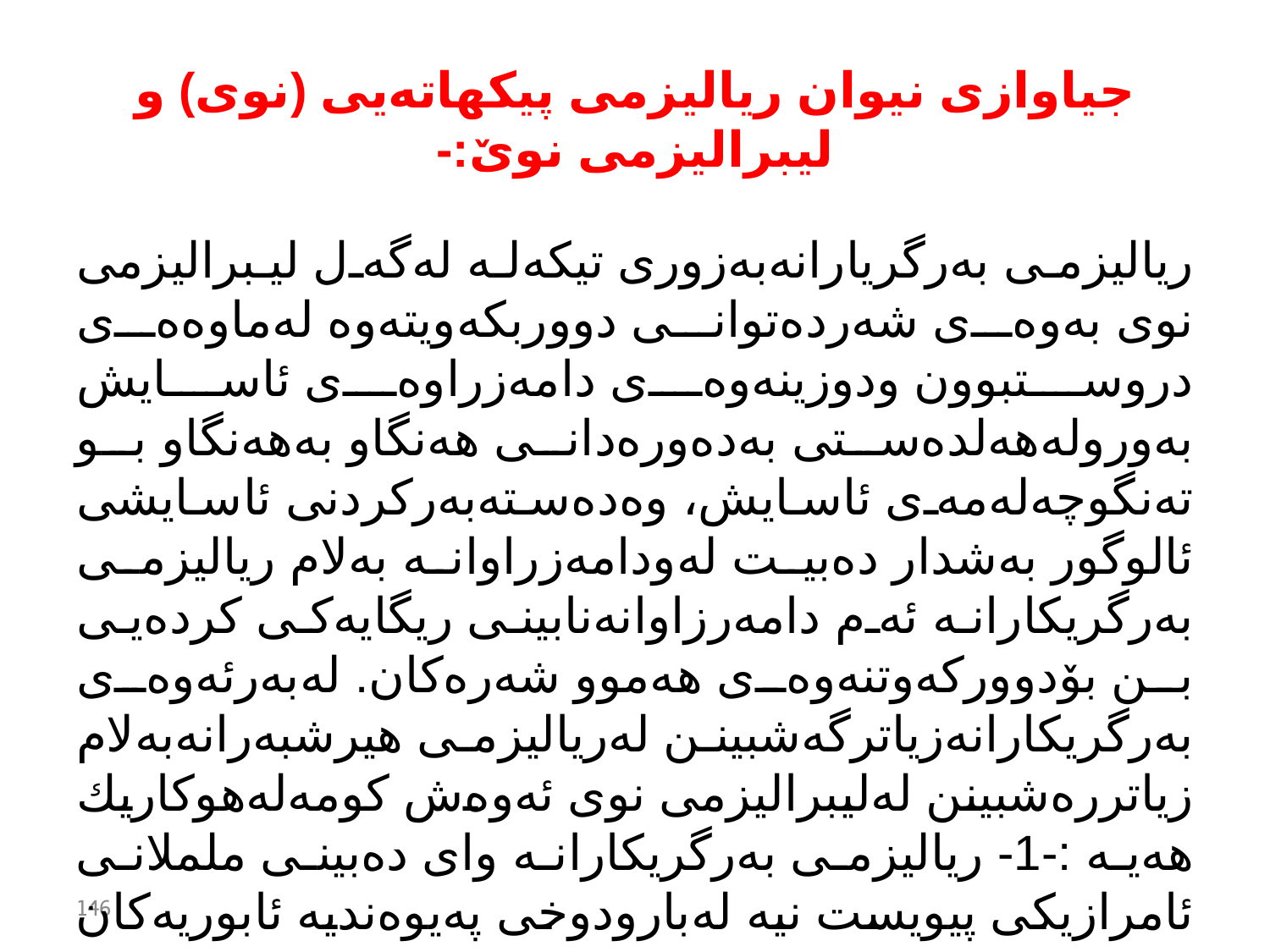

# جیاوازی نیوان ریالیزمی پیكهاتەیی (نوی) و لیبرالیزمی نوێ:-
ریالیزمی بەرگریارانەبەزوری تیكەلە لەگەل لیبرالیزمی نوی بەوەی شەردەتوانی دووربكەویتەوە لەماوەەی دروستبوون ودوزینەوەی دامەزراوەی ئاسایش بەورولەهەلدەستی بەدەورەدانی هەنگاو بەهەنگاو بو تەنگوچەلەمەی ئاسایش، وەدەستەبەركردنی ئاسایشی ئالوگور بەشدار دەبیت لەودامەزراوانە بەلام ریالیزمی بەرگریكارانە ئەم دامەرزاوانەنابینی ریگایەكی كردەیی بن بۆدووركەوتنەوەی هەموو شەرەكان. لەبەرئەوەی بەرگریكارانەزیاترگەشبینن لەریالیزمی هیرشبەرانەبەلام زیاتررەشبینن لەلیبرالیزمی نوی ئەوەش كومەلەهوكاریك هەیە :-1- ریالیزمی بەرگریكارانە وای دەبینی ململانی ئامرازیكی پیویست نیە لەبارودوخی پەیوەندیە ئابوریەكان
146